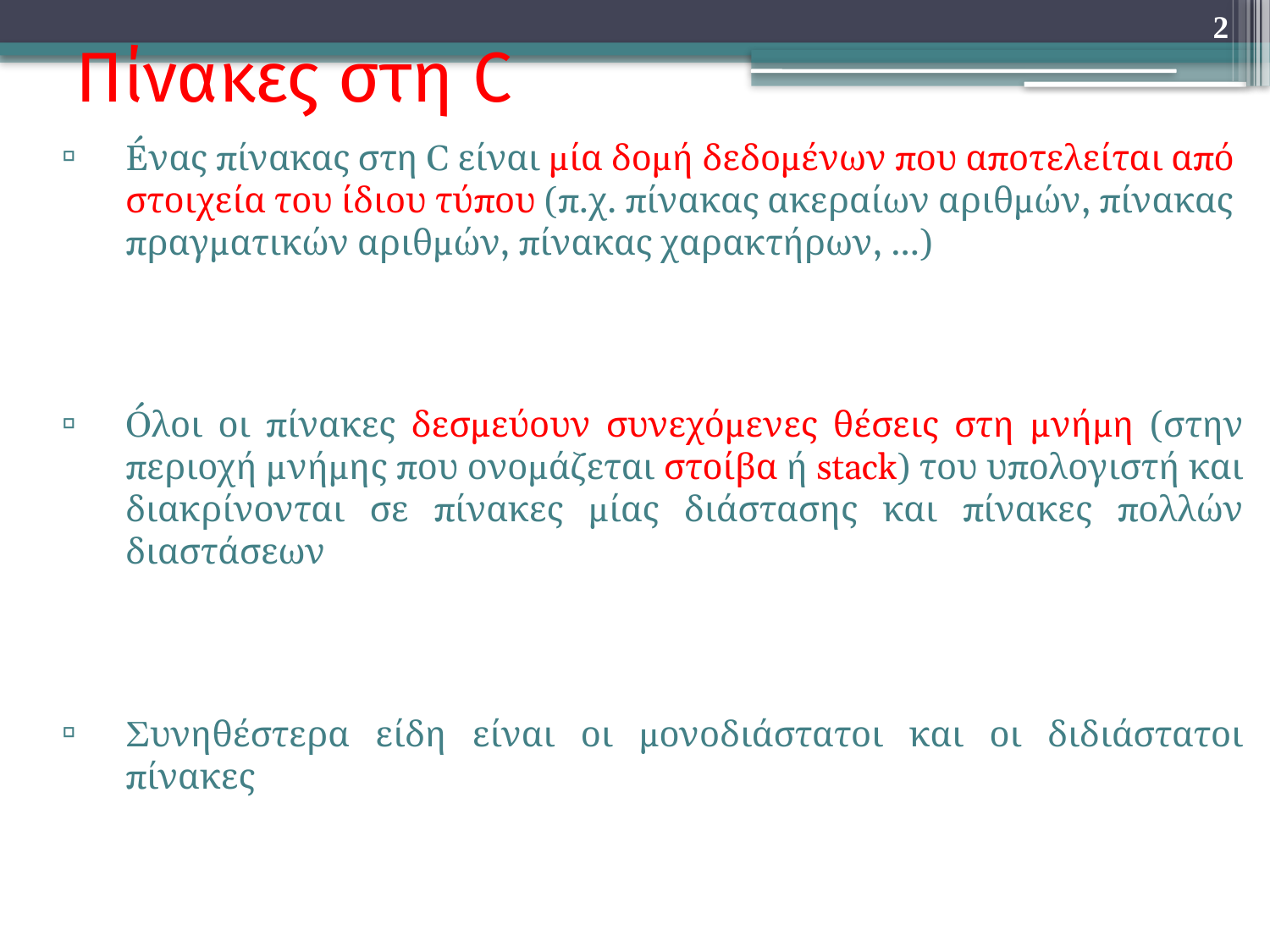

# Πίνακες στη C
2
Ένας πίνακας στη C είναι μία δομή δεδομένων που αποτελείται από στοιχεία του ίδιου τύπου (π.χ. πίνακας ακεραίων αριθμών, πίνακας πραγματικών αριθμών, πίνακας χαρακτήρων, ...)

Όλοι οι πίνακες δεσμεύουν συνεχόμενες θέσεις στη μνήμη (στην περιοχή μνήμης που ονομάζεται στοίβα ή stack) του υπολογιστή και διακρίνονται σε πίνακες μίας διάστασης και πίνακες πολλών διαστάσεων

Συνηθέστερα είδη είναι οι μονοδιάστατοι και οι διδιάστατοι πίνακες